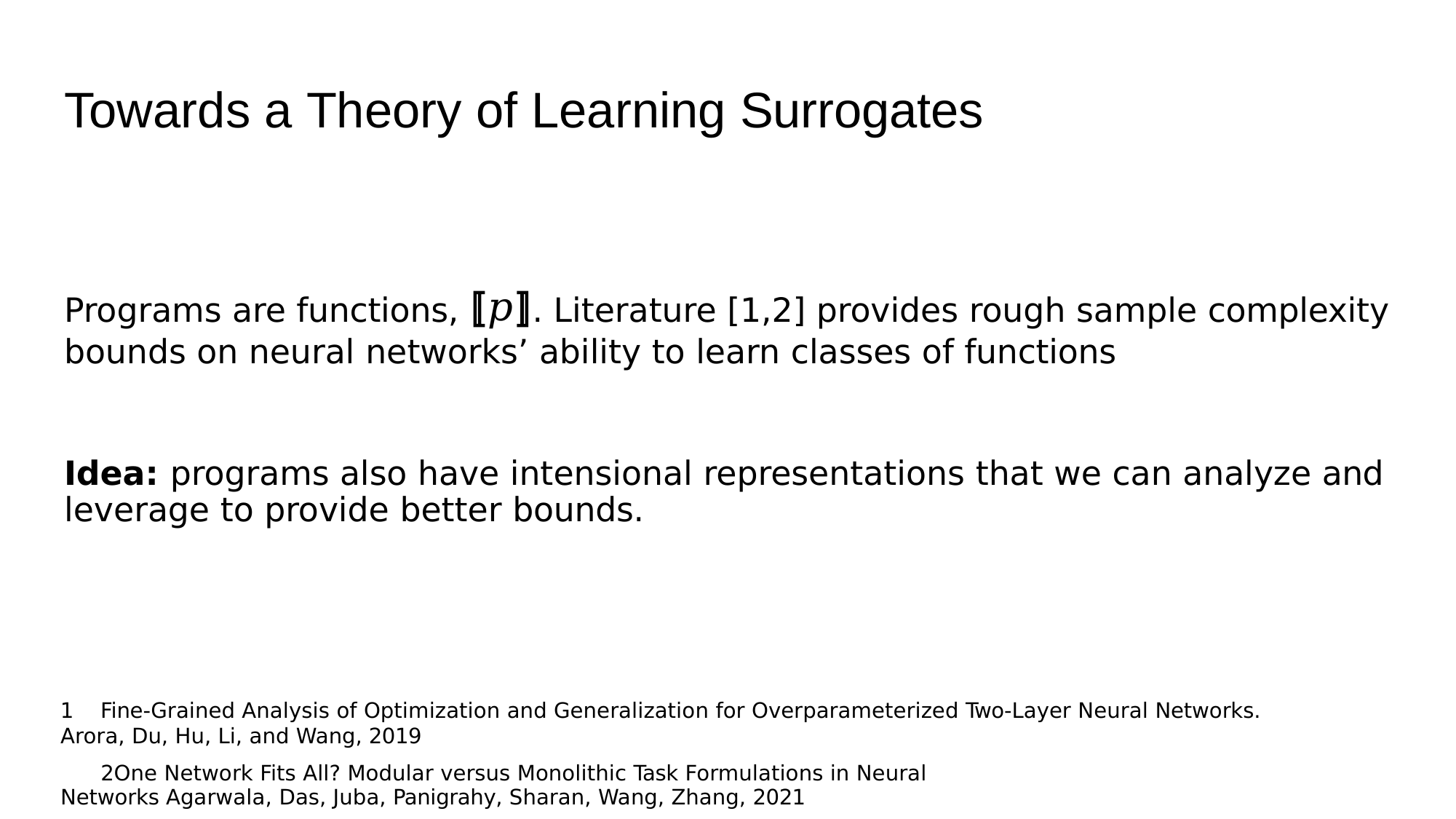

# Towards a Theory of Learning Surrogates
Programs are functions, ⟦𝑝⟧. Literature [1,2] provides rough sample complexity bounds on neural networks’ ability to learn classes of functions
Idea: programs also have intensional representations that we can analyze and leverage to provide better bounds.
Fine-Grained Analysis of Optimization and Generalization for Overparameterized Two-Layer Neural Networks.
Arora, Du, Hu, Li, and Wang, 2019
One Network Fits All? Modular versus Monolithic Task Formulations in Neural Networks Agarwala, Das, Juba, Panigrahy, Sharan, Wang, Zhang, 2021